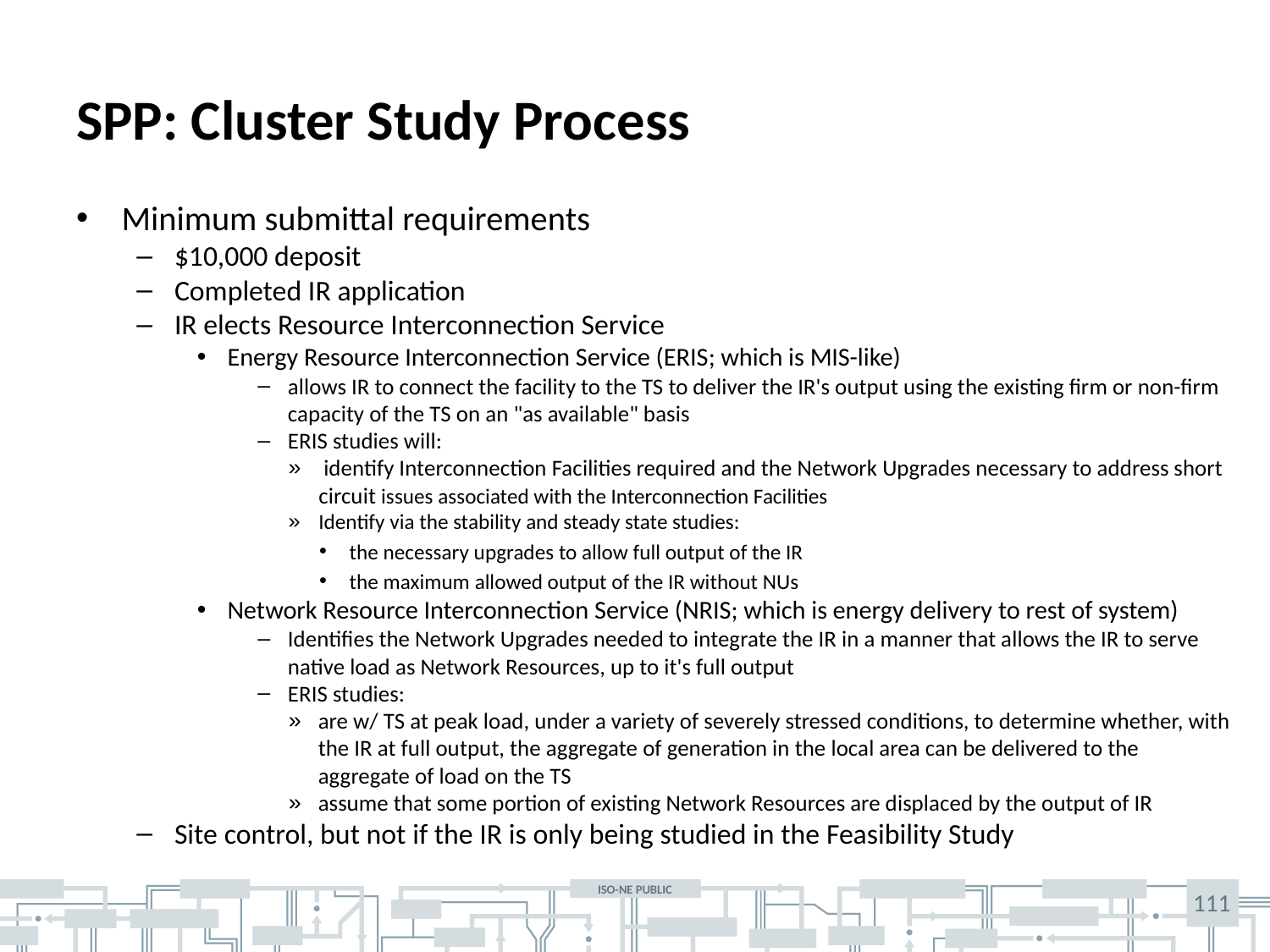

# SPP: Cluster Study Process
Minimum submittal requirements
$10,000 deposit
Completed IR application
IR elects Resource Interconnection Service
Energy Resource Interconnection Service (ERIS; which is MIS-like)
allows IR to connect the facility to the TS to deliver the IR's output using the existing firm or non-firm capacity of the TS on an "as available" basis
ERIS studies will:
 identify Interconnection Facilities required and the Network Upgrades necessary to address short circuit issues associated with the Interconnection Facilities
Identify via the stability and steady state studies:
the necessary upgrades to allow full output of the IR
the maximum allowed output of the IR without NUs
Network Resource Interconnection Service (NRIS; which is energy delivery to rest of system)
Identifies the Network Upgrades needed to integrate the IR in a manner that allows the IR to serve native load as Network Resources, up to it's full output
ERIS studies:
are w/ TS at peak load, under a variety of severely stressed conditions, to determine whether, with the IR at full output, the aggregate of generation in the local area can be delivered to the aggregate of load on the TS
assume that some portion of existing Network Resources are displaced by the output of IR
Site control, but not if the IR is only being studied in the Feasibility Study
111